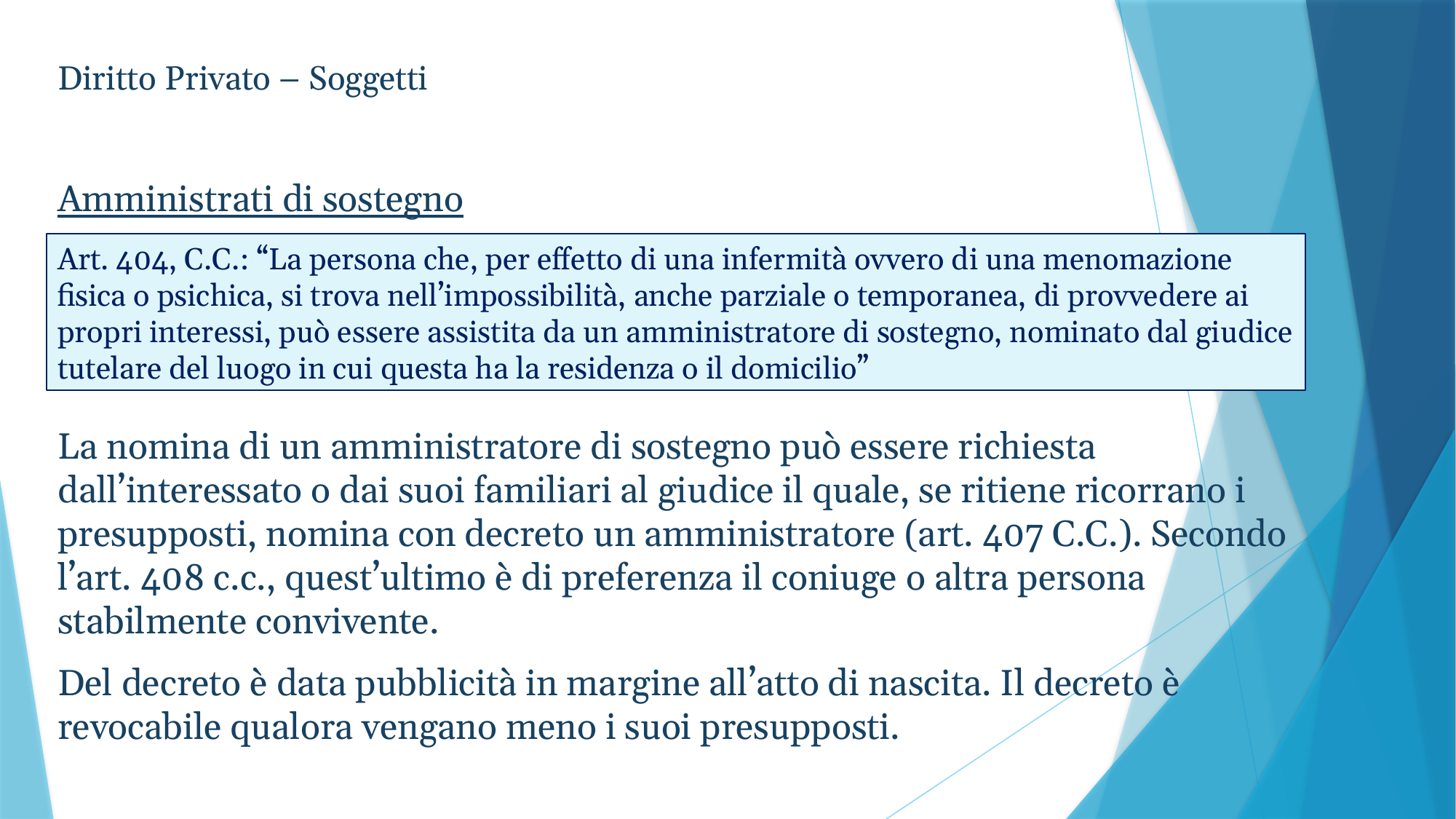

Diritto Privato – Soggetti
Amministrati di sostegno

La nomina di un amministratore di sostegno può essere richiesta dall’interessato o dai suoi familiari al giudice il quale, se ritiene ricorrano i presupposti, nomina con decreto un amministratore (art. 407 C.C.). Secondo l’art. 408 c.c., quest’ultimo è di preferenza il coniuge o altra persona stabilmente convivente.
Del decreto è data pubblicità in margine all’atto di nascita. Il decreto è revocabile qualora vengano meno i suoi presupposti.
Art. 404, C.C.: “La persona che, per effetto di una infermità ovvero di una menomazione fisica o psichica, si trova nell’impossibilità, anche parziale o temporanea, di provvedere ai propri interessi, può essere assistita da un amministratore di sostegno, nominato dal giudice tutelare del luogo in cui questa ha la residenza o il domicilio”